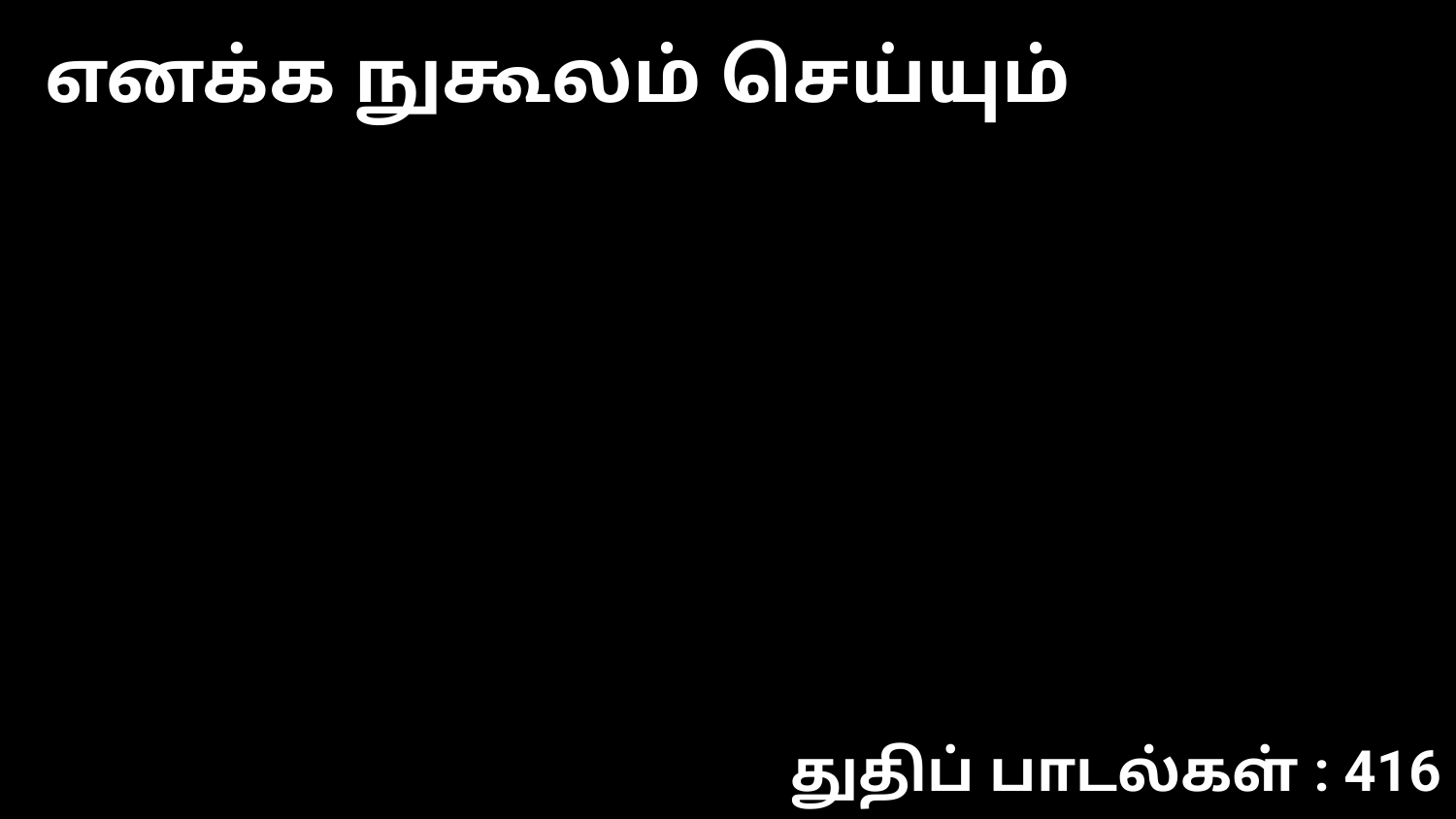

எனக்க நுகூலம் செய்யும்
துதிப் பாடல்கள் : 416